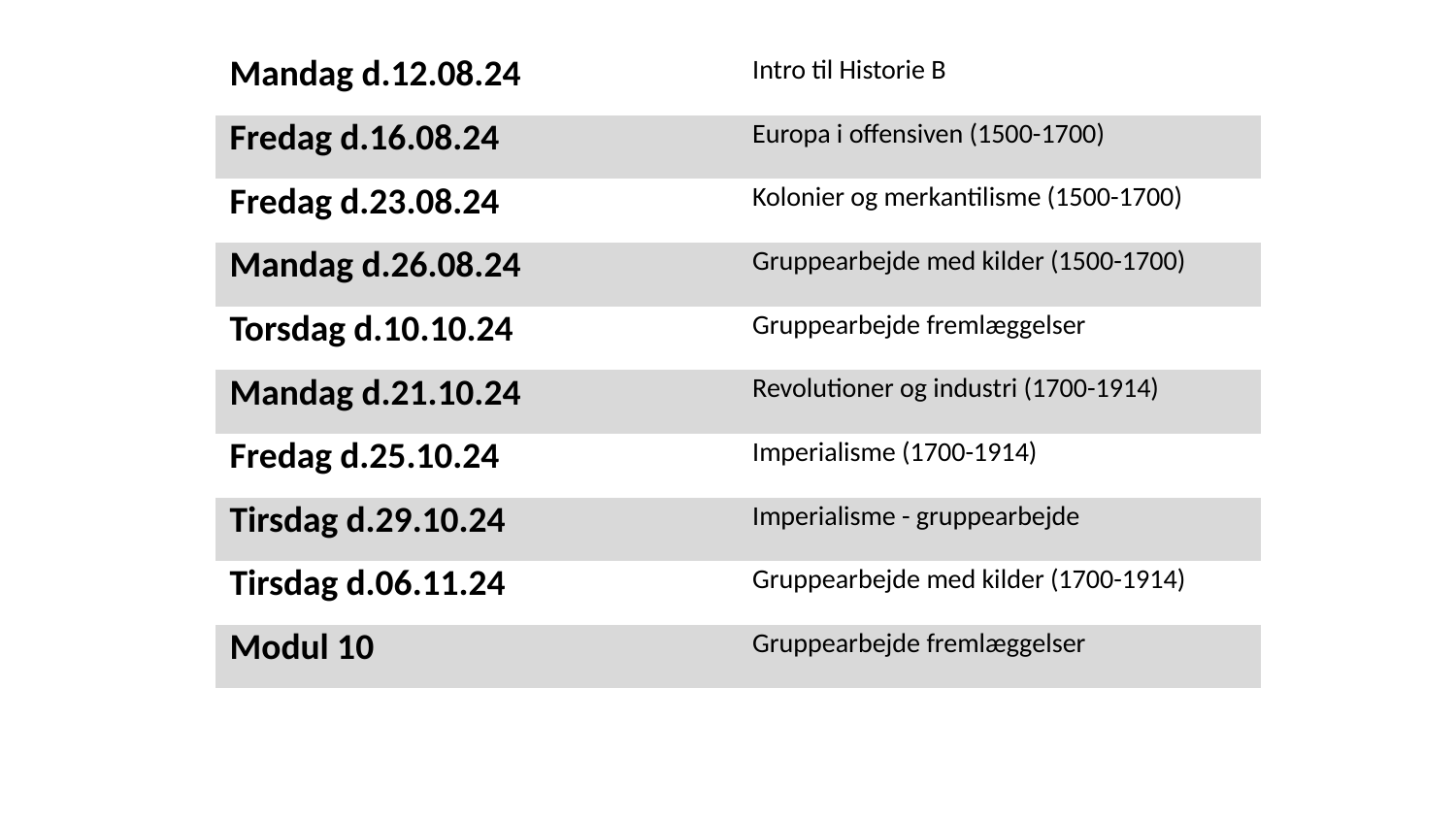

| Mandag d.12.08.24 | Intro til Historie B |
| --- | --- |
| Fredag d.16.08.24 | Europa i offensiven (1500-1700) |
| Fredag d.23.08.24 | Kolonier og merkantilisme (1500-1700) |
| Mandag d.26.08.24 | Gruppearbejde med kilder (1500-1700) |
| Torsdag d.10.10.24 | Gruppearbejde fremlæggelser |
| Mandag d.21.10.24 | Revolutioner og industri (1700-1914) |
| Fredag d.25.10.24 | Imperialisme (1700-1914) |
| Tirsdag d.29.10.24 | Imperialisme - gruppearbejde |
| Tirsdag d.06.11.24 | Gruppearbejde med kilder (1700-1914) |
| Modul 10 | Gruppearbejde fremlæggelser |